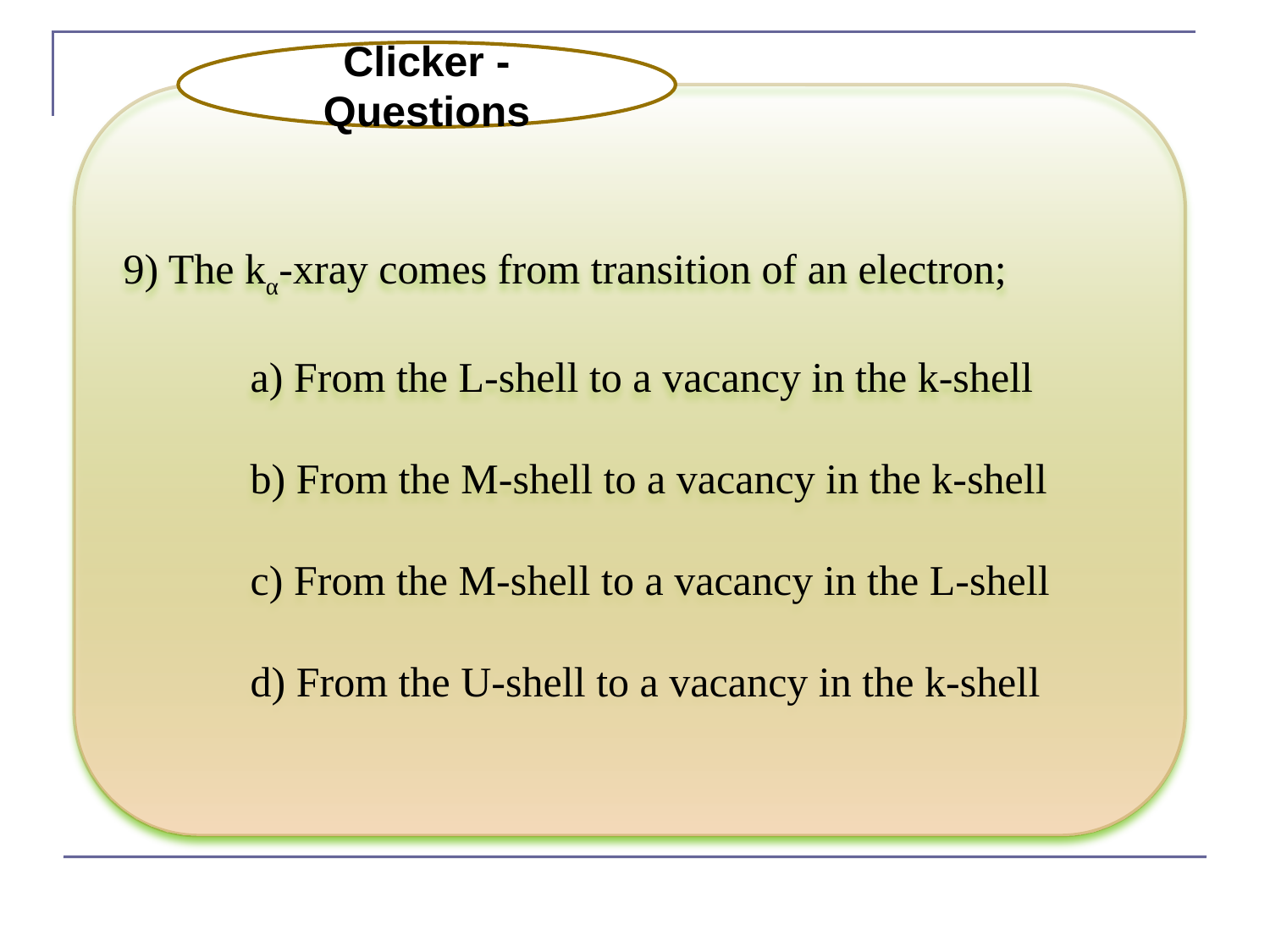

Clicker - Questions

9) The kα-xray comes from transition of an electron;

	a) From the L-shell to a vacancy in the k-shell

	b) From the M-shell to a vacancy in the k-shell

	c) From the M-shell to a vacancy in the L-shell

	d) From the U-shell to a vacancy in the k-shell